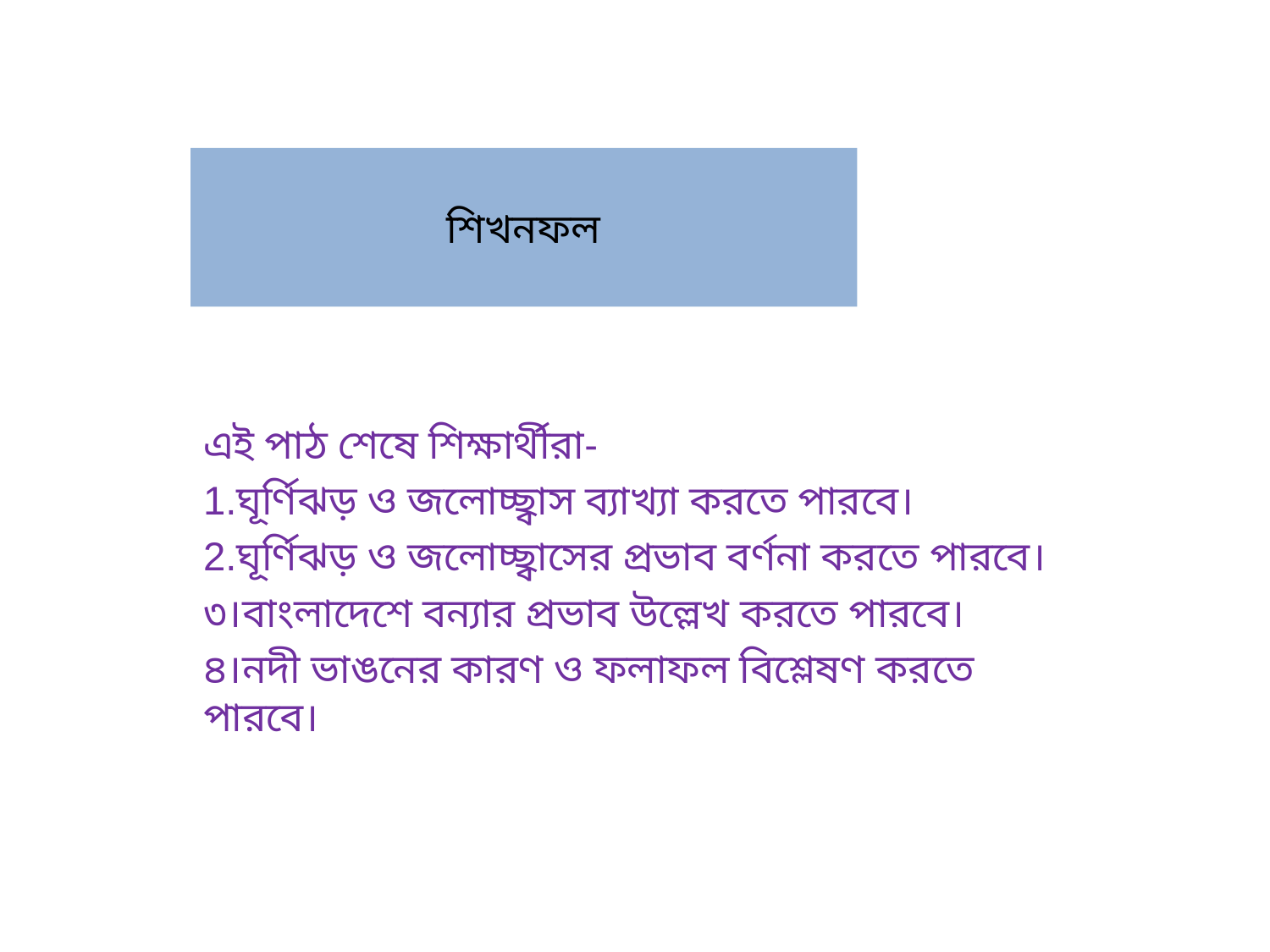

# শিখনফল
এই পাঠ শেষে শিক্ষার্থীরা-
1.ঘূর্ণিঝড় ও জলোচ্ছ্বাস ব্যাখ্যা করতে পারবে।
2.ঘূর্ণিঝড় ও জলোচ্ছ্বাসের প্রভাব বর্ণনা করতে পারবে।
৩।বাংলাদেশে বন্যার প্রভাব উল্লেখ করতে পারবে।
৪।নদী ভাঙনের কারণ ও ফলাফল বিশ্লেষণ করতে পারবে।